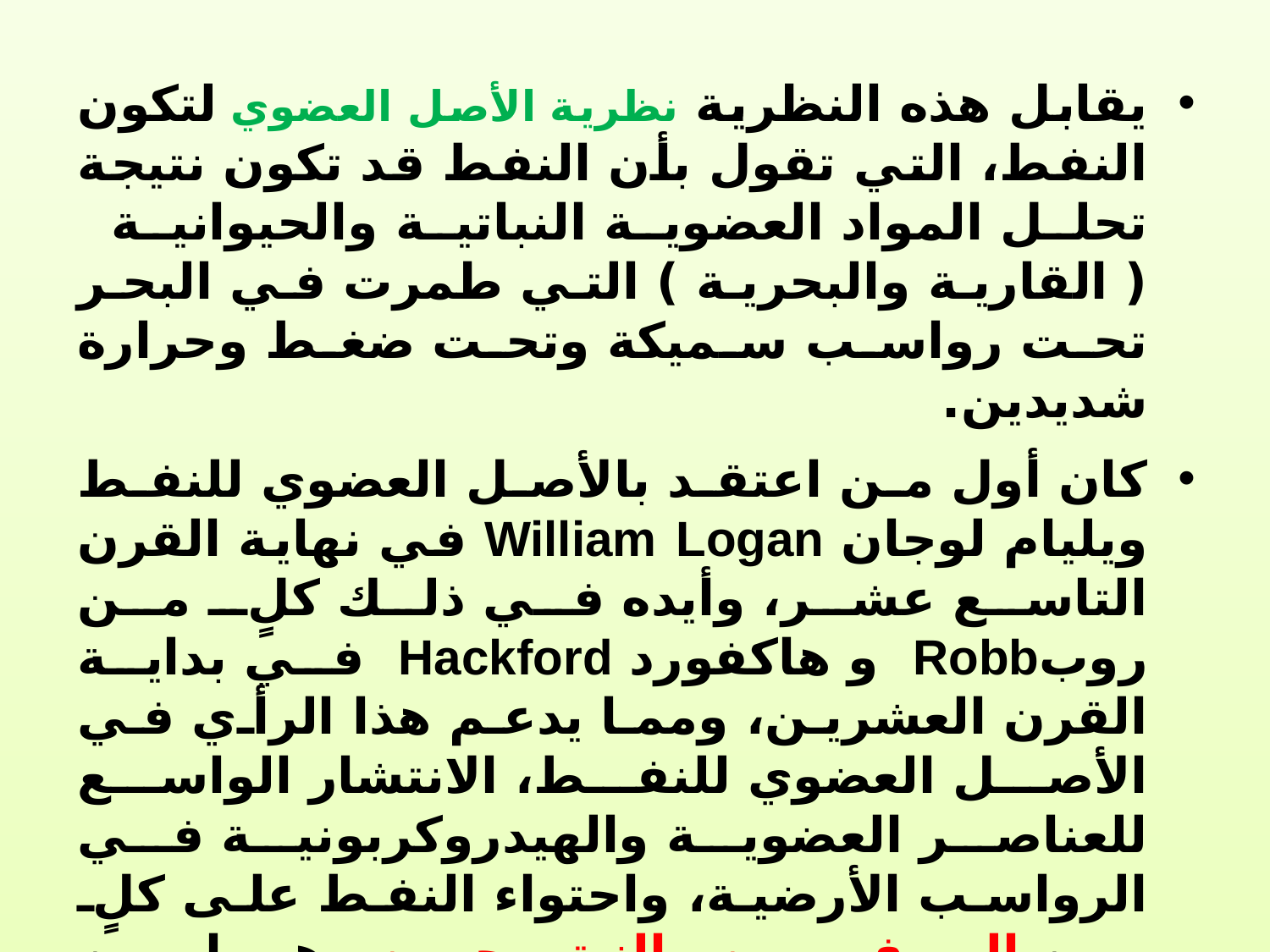

يقابل هذه النظرية نظرية الأصل العضوي لتكون النفط، التي تقول بأن النفط قد تكون نتيجة تحلل المواد العضوية النباتية والحيوانية   ( القارية والبحرية ) التي طمرت في البحر تحت رواسب سميكة وتحت ضغط وحرارة شديدين.
كان أول من اعتقد بالأصل العضوي للنفط ويليام لوجان William Logan في نهاية القرن التاسع عشر، وأيده في ذلك كلٍ من روبRobb  و هاكفورد Hackford  في بداية القرن العشرين، ومما يدعم هذا الرأي في الأصل العضوي للنفط، الانتشار الواسع للعناصر العضوية والهيدروكربونية في الرواسب الأرضية، واحتواء النفط على كلٍ من البورفورين والنيتروجين وهما من مكونات المواد العضوية، كذلك وجود العناصر الهيدروكربونية النفطية في كثير من العناصر العضوية.